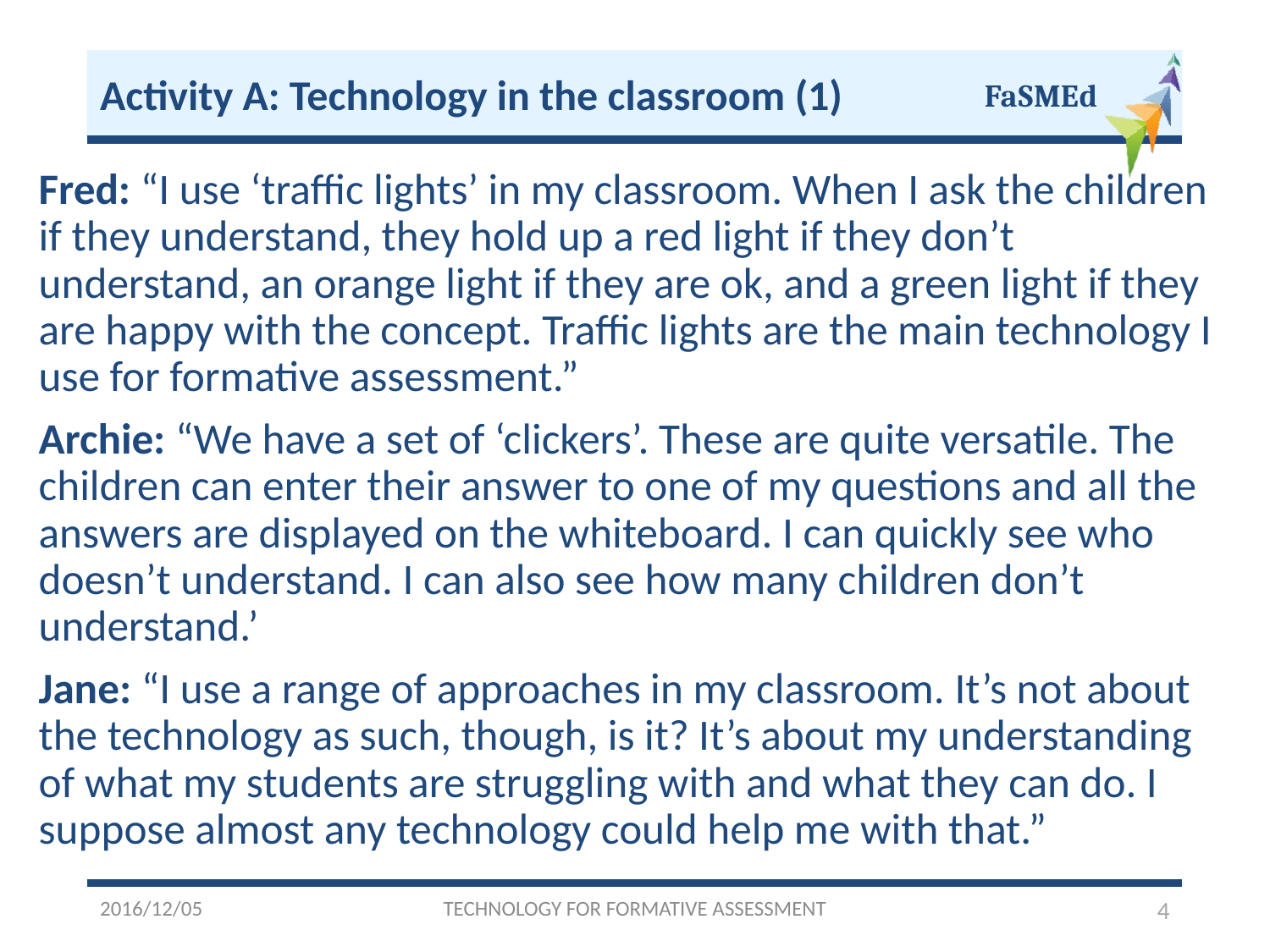

Activity A: Technology in the classroom (1)
Fred: “I use ‘traffic lights’ in my classroom. When I ask the children if they understand, they hold up a red light if they don’t understand, an orange light if they are ok, and a green light if they are happy with the concept. Traffic lights are the main technology I use for formative assessment.”
Archie: “We have a set of ‘clickers’. These are quite versatile. The children can enter their answer to one of my questions and all the answers are displayed on the whiteboard. I can quickly see who doesn’t understand. I can also see how many children don’t understand.’
Jane: “I use a range of approaches in my classroom. It’s not about the technology as such, though, is it? It’s about my understanding of what my students are struggling with and what they can do. I suppose almost any technology could help me with that.”

2016/12/05
TECHNOLOGY FOR FORMATIVE ASSESSMENT